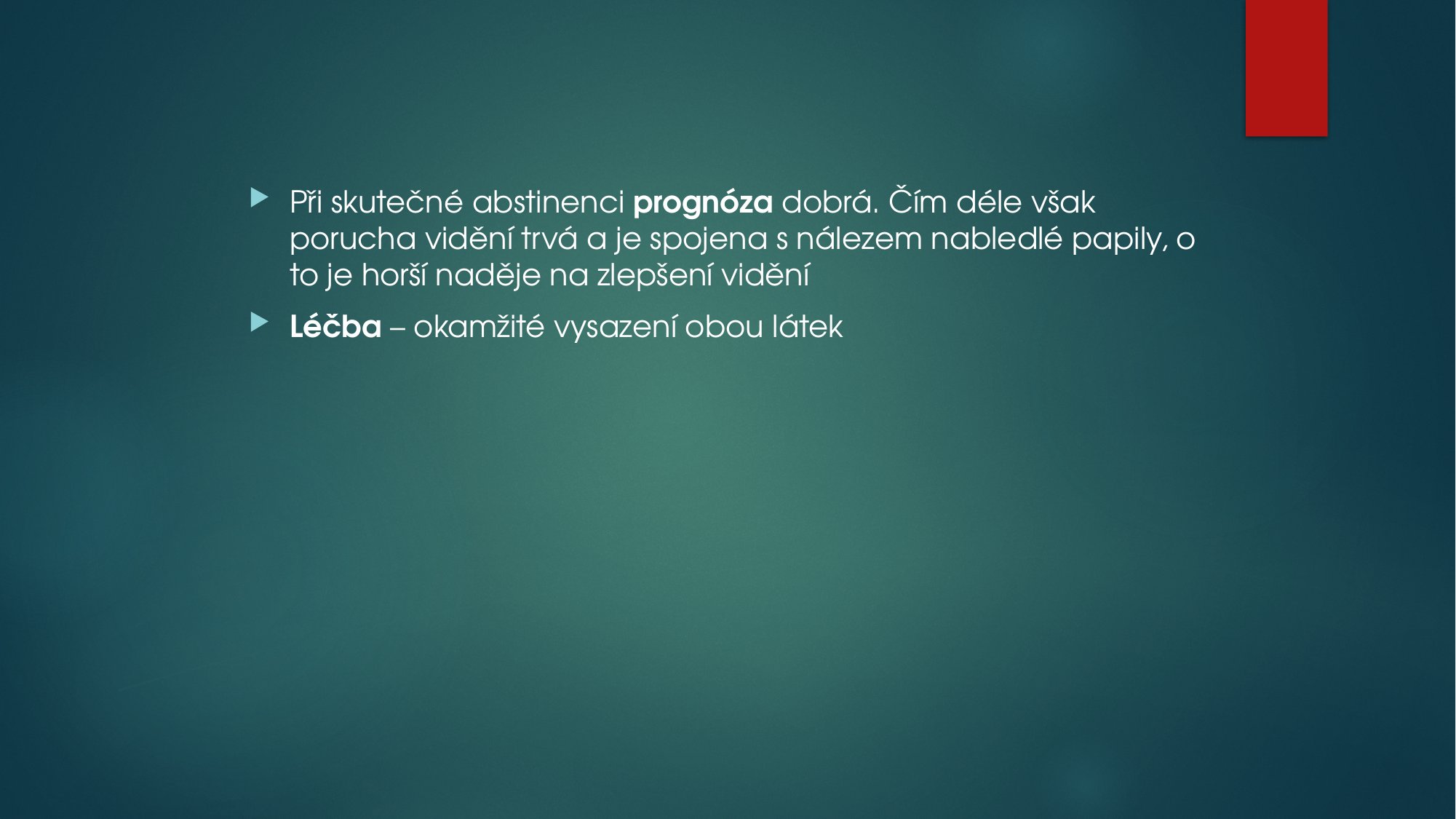

Při skutečné abstinenci prognóza dobrá. Čím déle však porucha vidění trvá a je spojena s nálezem nabledlé papily, o to je horší naděje na zlepšení vidění
Léčba – okamžité vysazení obou látek